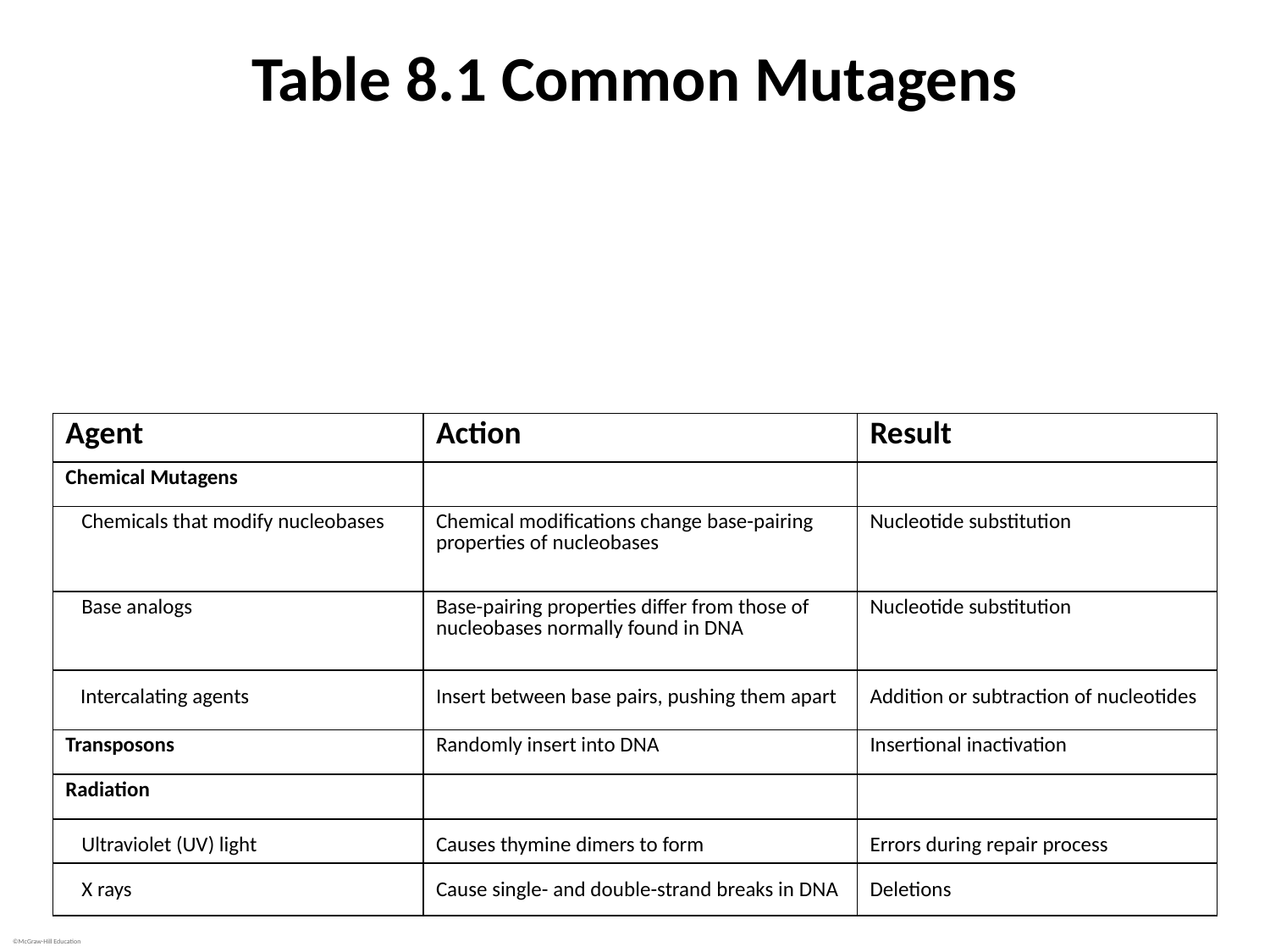

# Table 8.1 Common Mutagens
Induced mutations result from outside influence
Agent that induces change is mutagen
Geneticists may use mutagens to increase mutation rate
Two general types: chemical agent, radiation
| Agent | Action | Result |
| --- | --- | --- |
| Chemical Mutagens |  |  |
| Chemicals that modify nucleobases | Chemical modifications change base-pairing properties of nucleobases | Nucleotide substitution |
| Base analogs | Base-pairing properties differ from those of nucleobases normally found in DNA | Nucleotide substitution |
| Intercalating agents | Insert between base pairs, pushing them apart | Addition or subtraction of nucleotides |
| Transposons | Randomly insert into DNA | Insertional inactivation |
| Radiation |  |  |
| Ultraviolet (UV) light | Causes thymine dimers to form | Errors during repair process |
| X rays | Cause single- and double-strand breaks in DNA | Deletions |